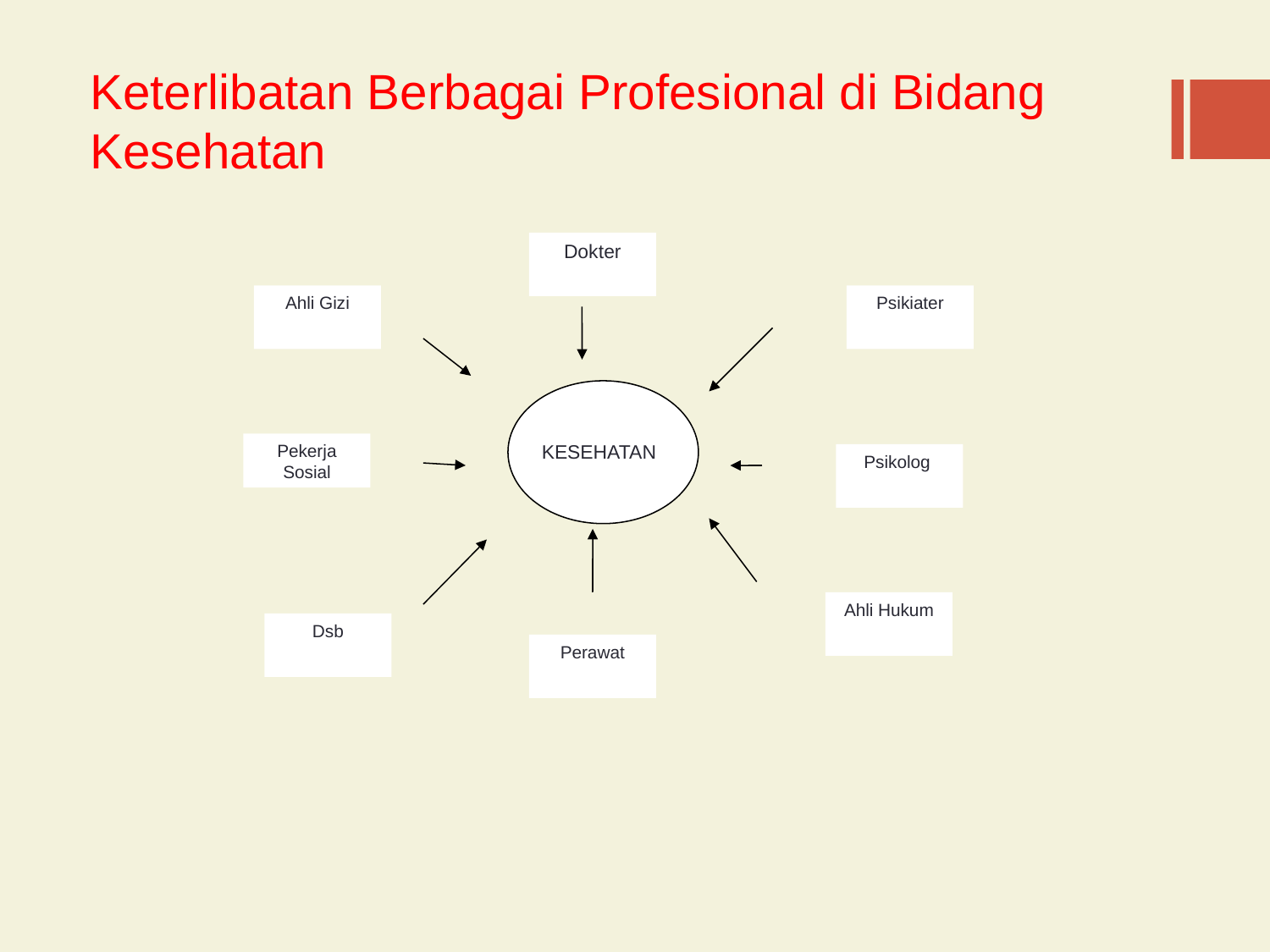

Keterlibatan Berbagai Profesional di Bidang Kesehatan
Dokter

Ahli Gizi
Psikiater

Pekerja Sosial
KESEHATAN
Psikolog

Ahli Hukum

Dsb
Perawat